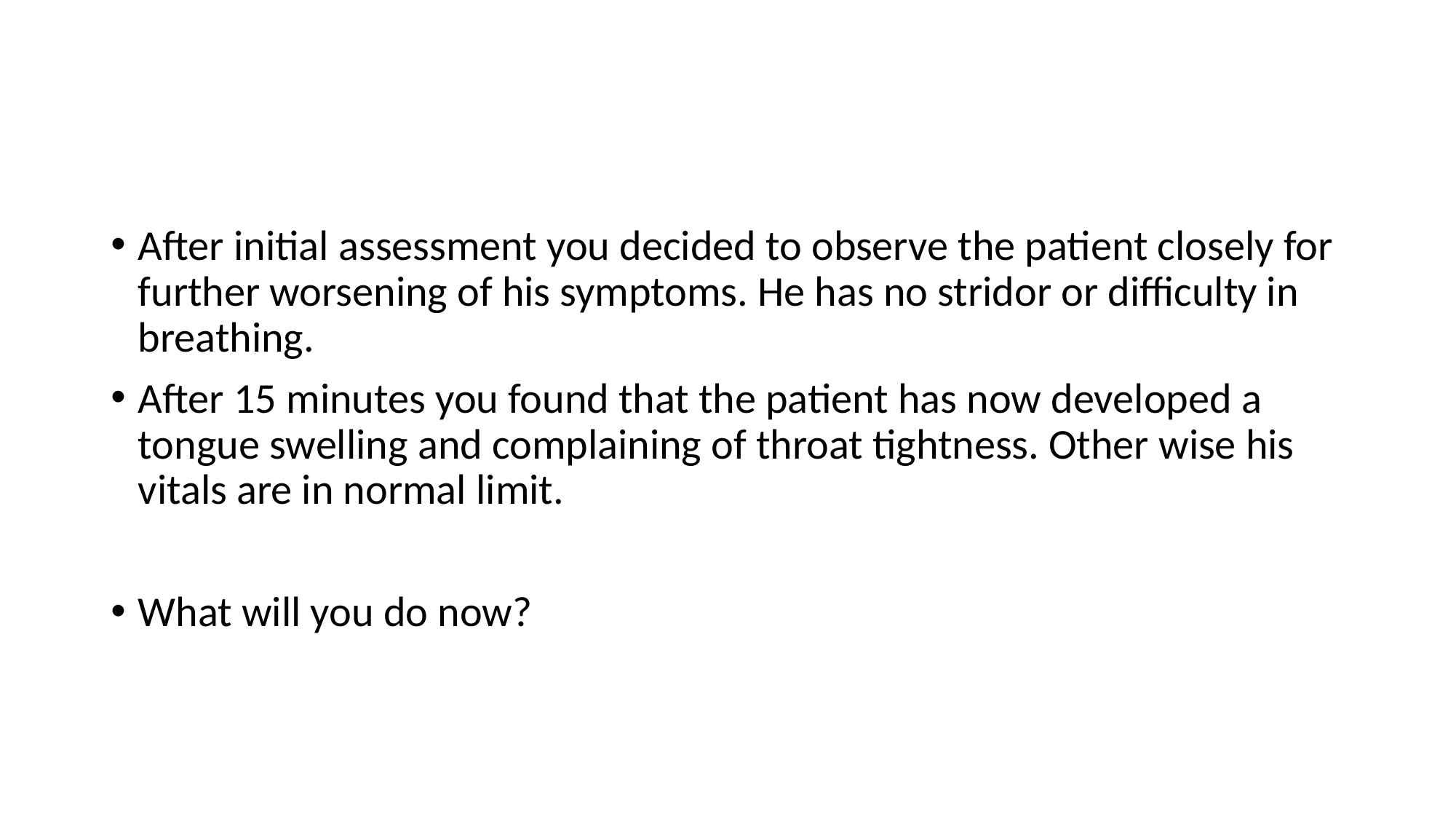

#
After initial assessment you decided to observe the patient closely for further worsening of his symptoms. He has no stridor or difficulty in breathing.
After 15 minutes you found that the patient has now developed a tongue swelling and complaining of throat tightness. Other wise his vitals are in normal limit.

What will you do now?